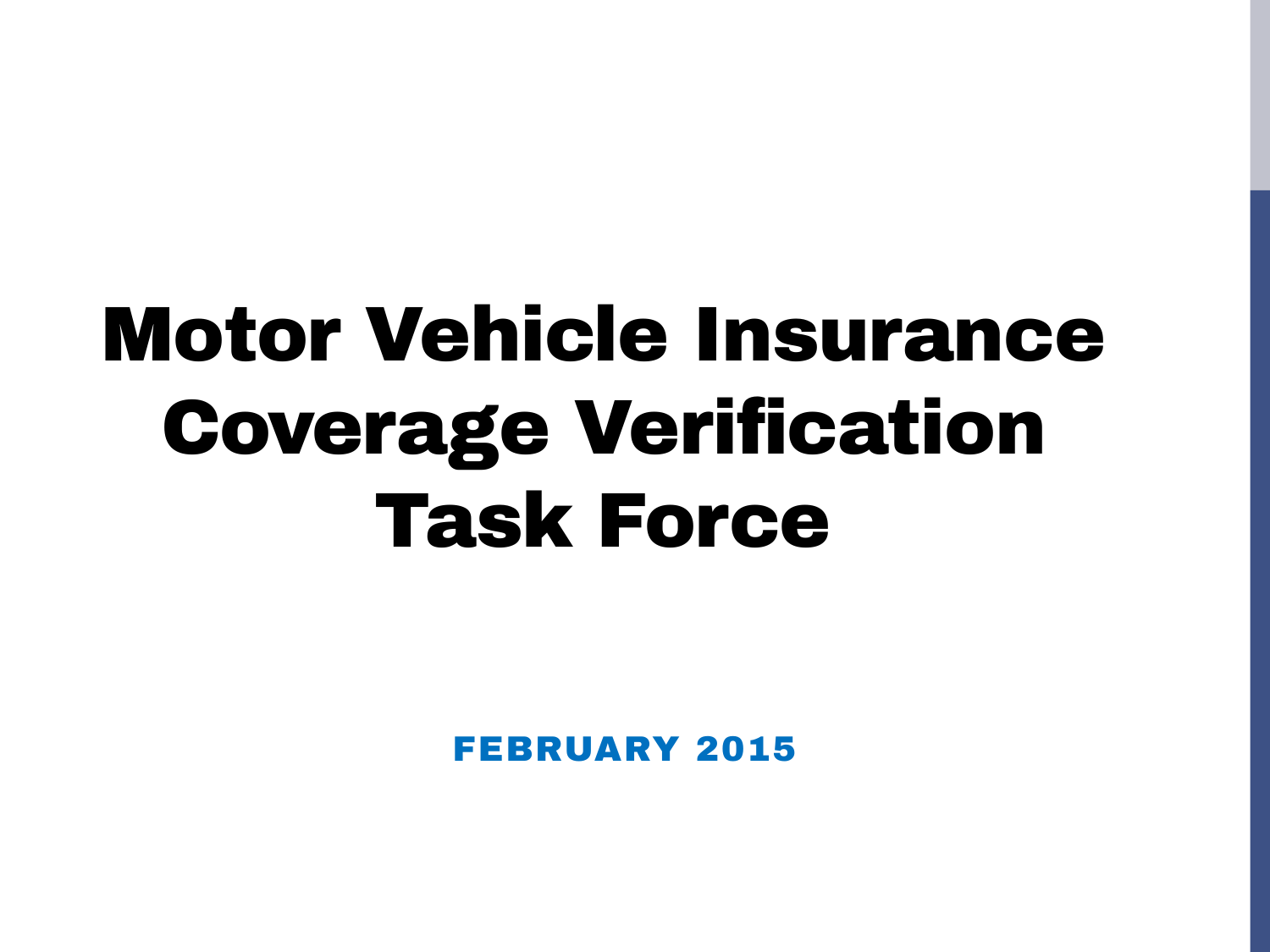

# Motor Vehicle Insurance Coverage Verification Task Force
February 2015